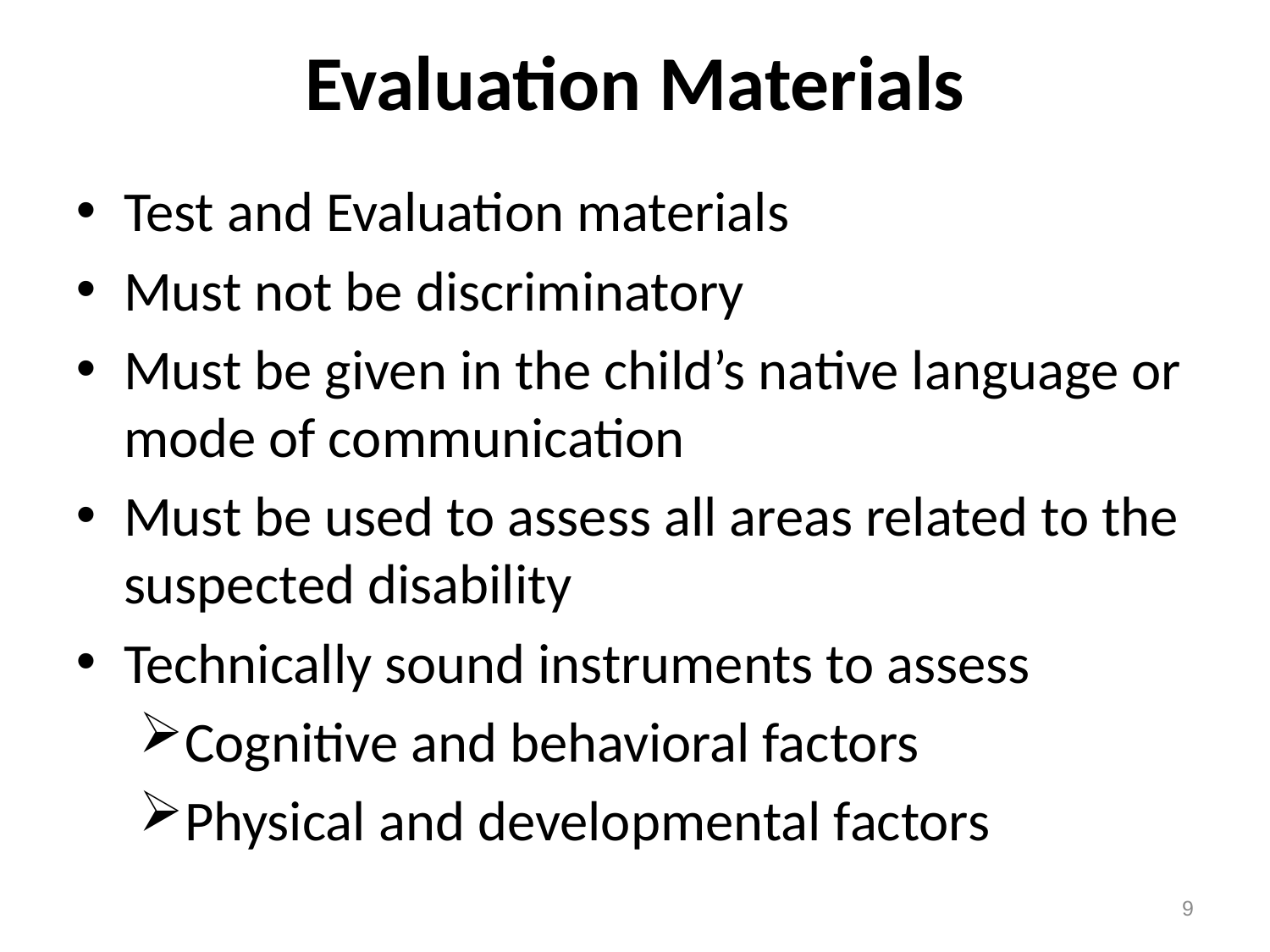

# Evaluation Materials
Test and Evaluation materials
Must not be discriminatory
Must be given in the child’s native language or mode of communication
Must be used to assess all areas related to the suspected disability
Technically sound instruments to assess
Cognitive and behavioral factors
Physical and developmental factors
9